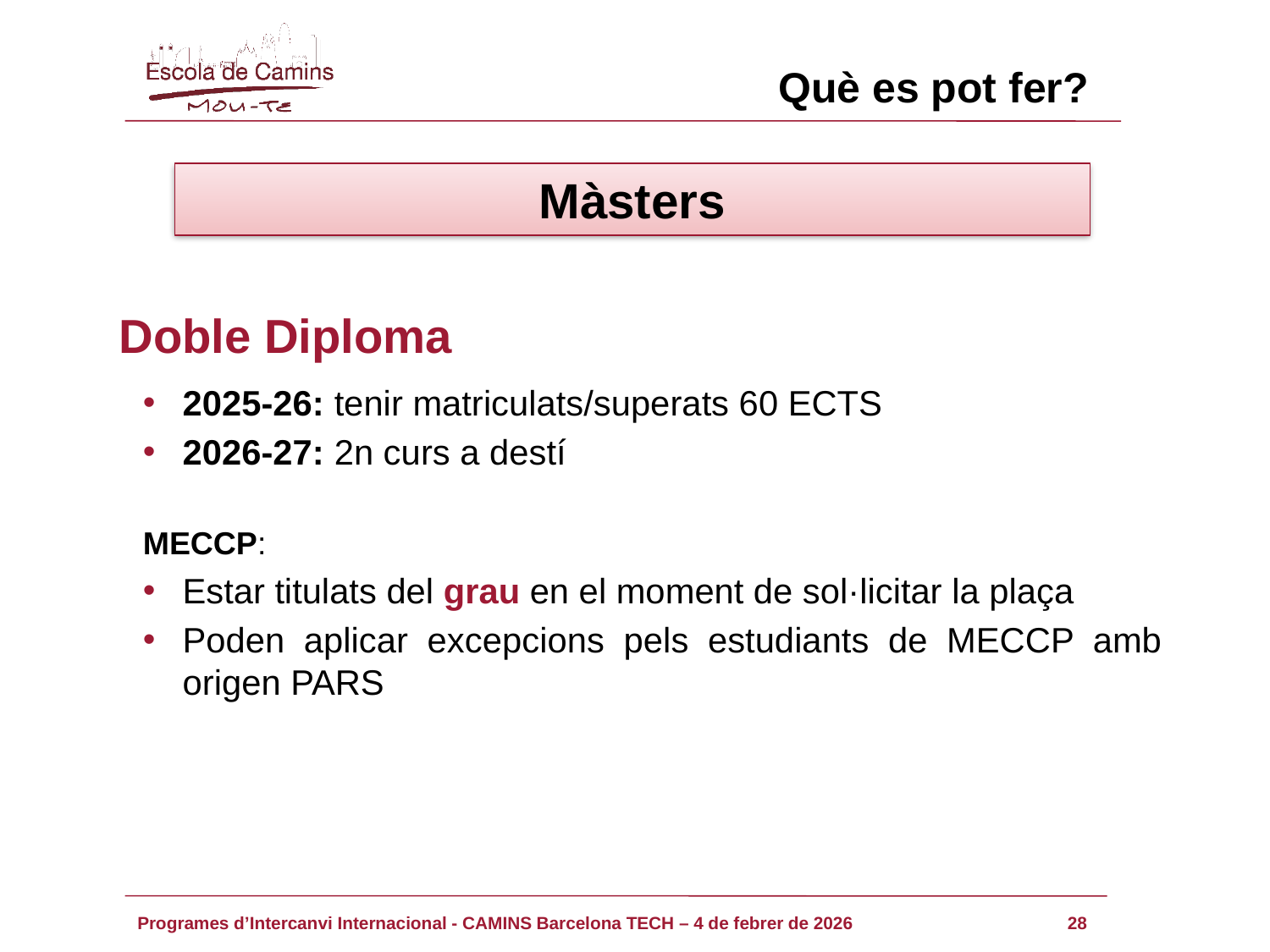

Què es pot fer?

Doble Diploma
2025-26: tenir matriculats/superats 60 ECTS
2026-27: 2n curs a destí

MECCP:
Estar titulats del grau en el moment de sol·licitar la plaça
Poden aplicar excepcions pels estudiants de MECCP amb origen PARS
Màsters
28
Programes d’Intercanvi Internacional - CAMINS Barcelona TECH – 4 de febrer de 2026